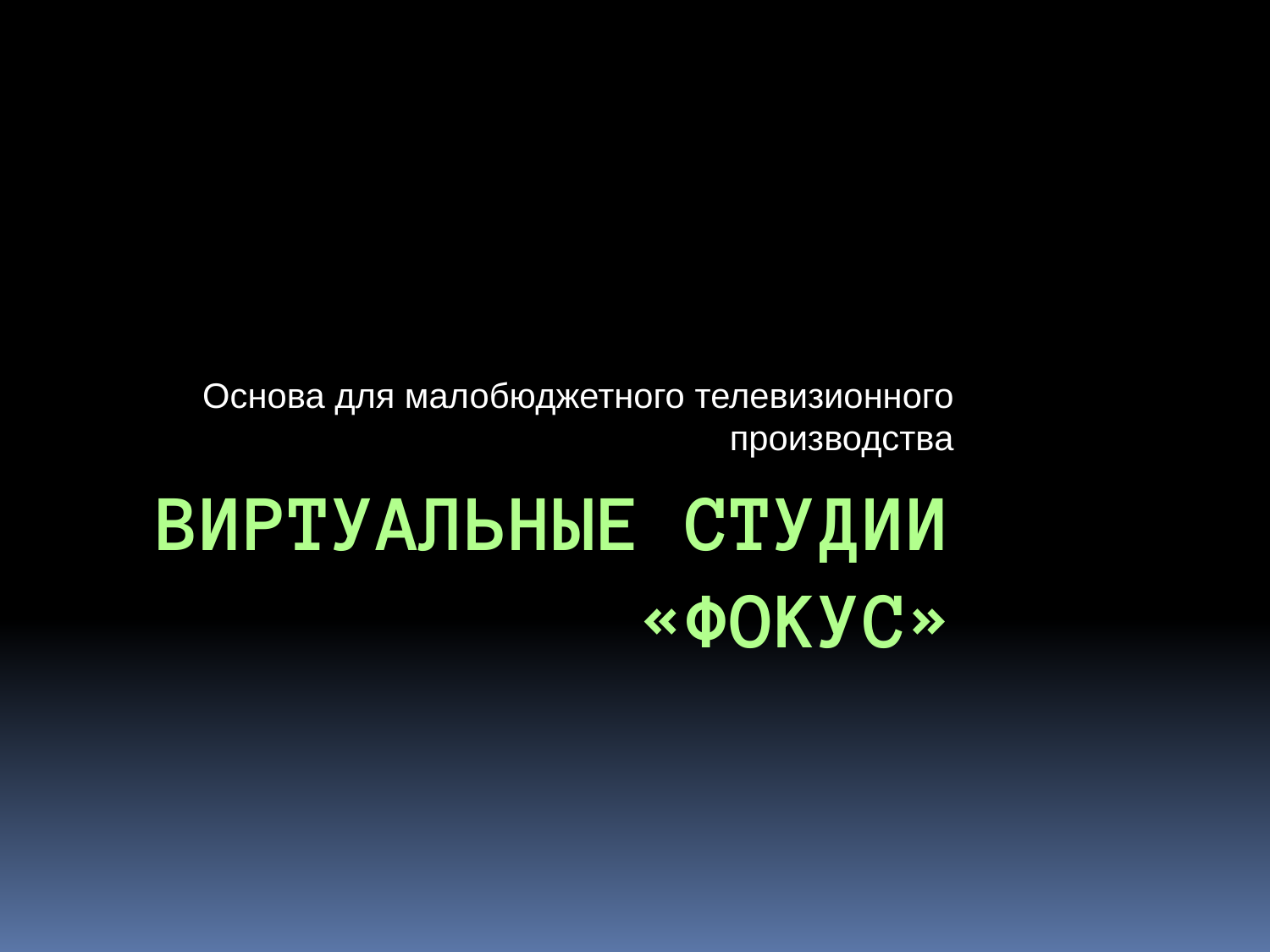

Основа для малобюджетного телевизионного производства
Виртуальные студии «Фокус»